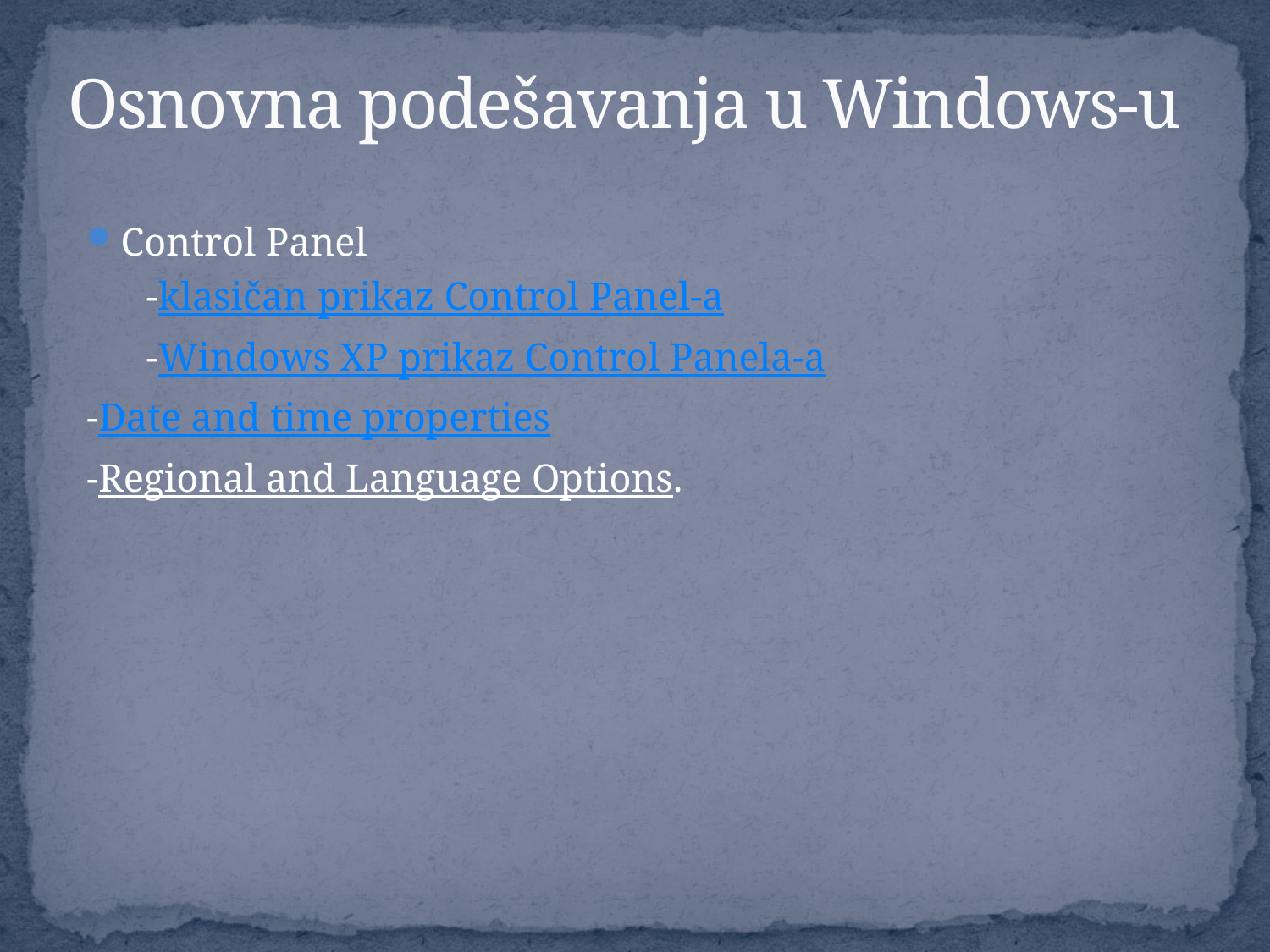

# Osnovna podešavanja u Windows-u
Control Panel
      -klasičan prikaz Control Panel-a
      -Windows XP prikaz Control Panela-a
-Date and time properties
-Regional and Language Options.